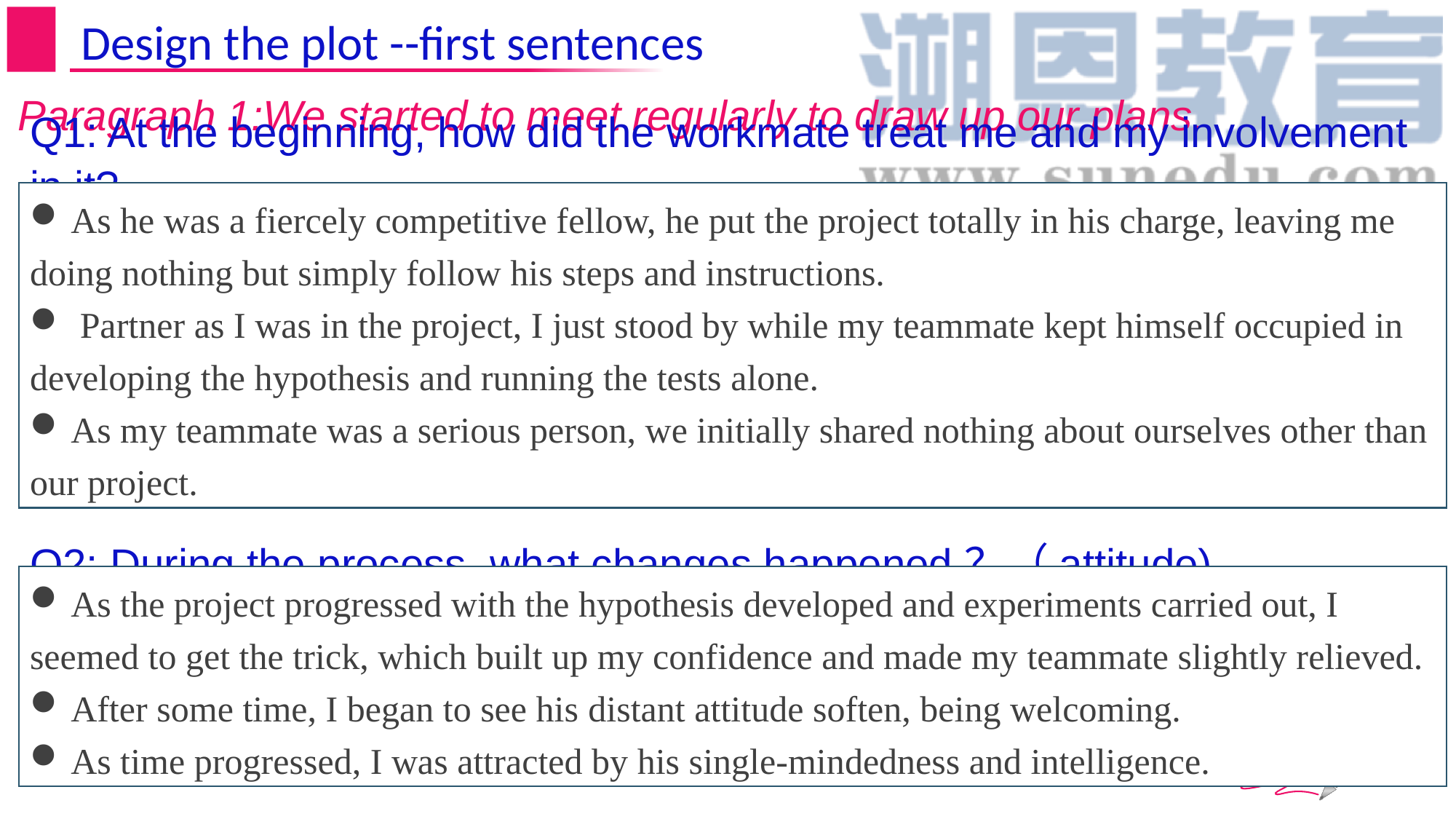

Design the plot --first sentences

Paragraph 1:We started to meet regularly to draw up our plans.

Q1: At the beginning, how did the workmate treat me and my involvement in it?

Q2: During the process, what changes happened？（attitude)

As he was a fiercely competitive fellow, he put the project totally in his charge, leaving me
doing nothing but simply follow his steps and instructions.
 Partner as I was in the project, I just stood by while my teammate kept himself occupied in
developing the hypothesis and running the tests alone.
As my teammate was a serious person, we initially shared nothing about ourselves other than
our project.
As the project progressed with the hypothesis developed and experiments carried out, I
seemed to get the trick, which built up my confidence and made my teammate slightly relieved.
After some time, I began to see his distant attitude soften, being welcoming.
As time progressed, I was attracted by his single-mindedness and intelligence.

14